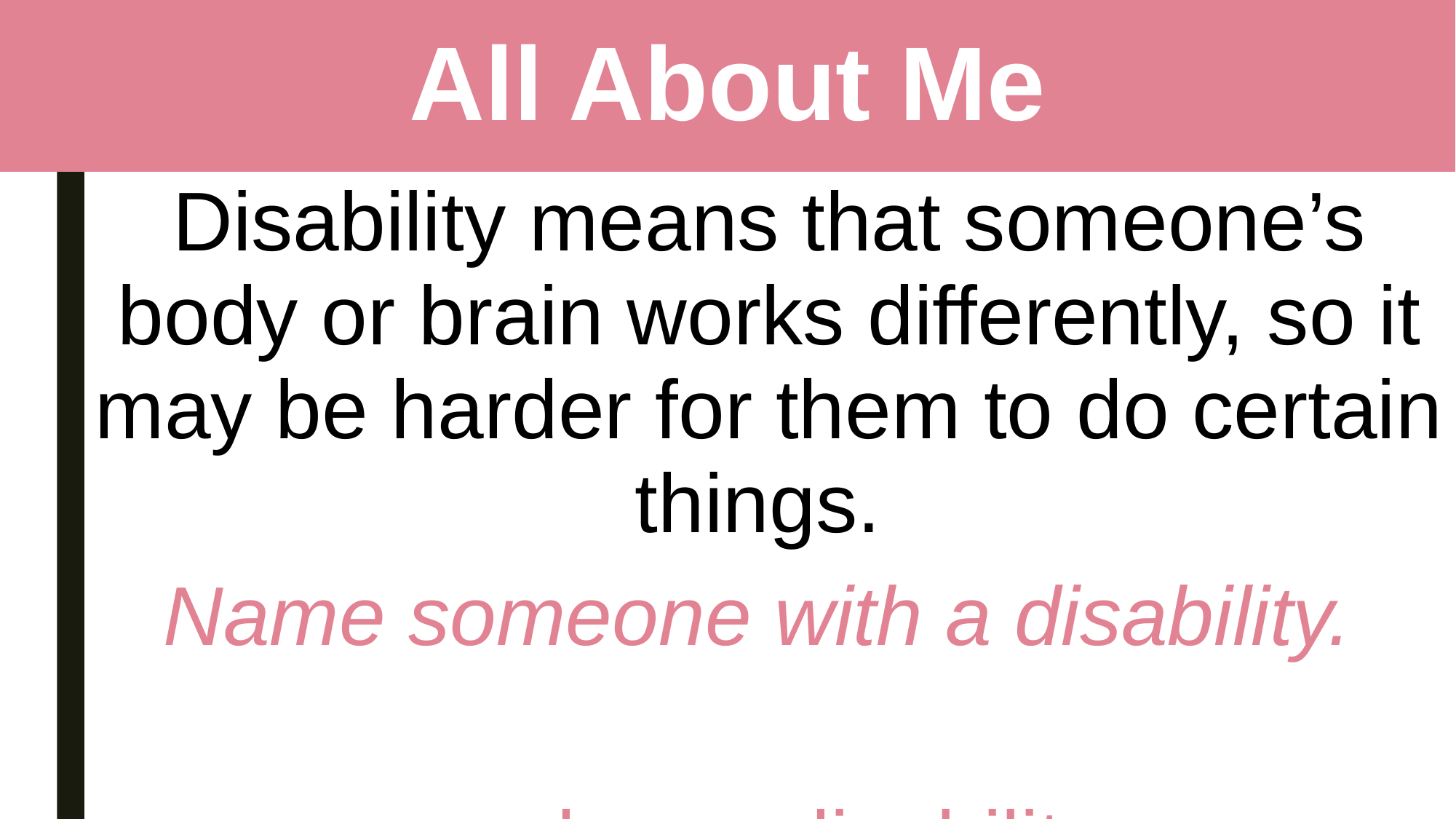

# All About Me
Disability means that someone’s body or brain works differently, so it may be harder for them to do certain things.
Name someone with a disability.

___ has a disability.